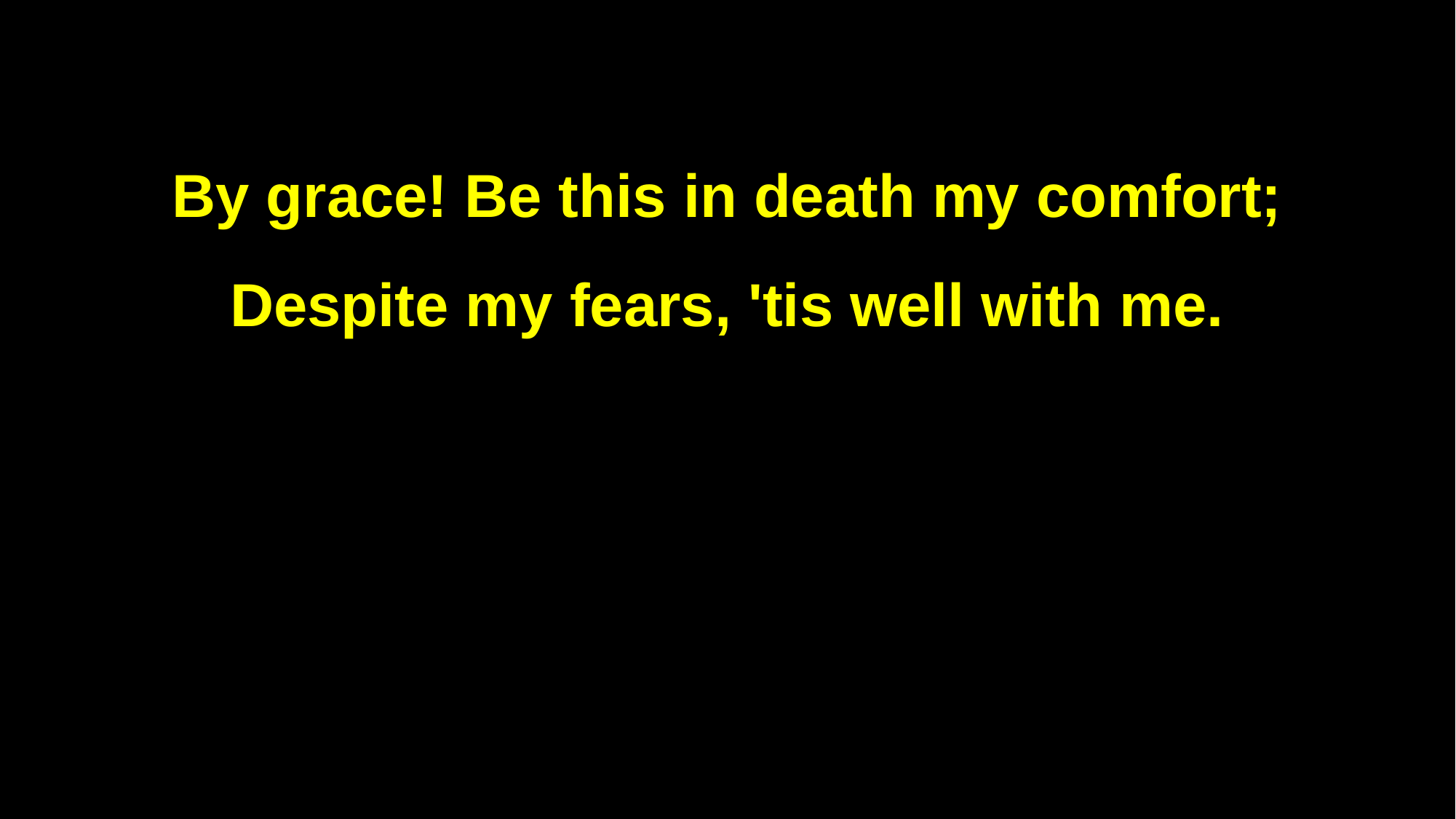

By grace! Be this in death my comfort;
Despite my fears, 'tis well with me.